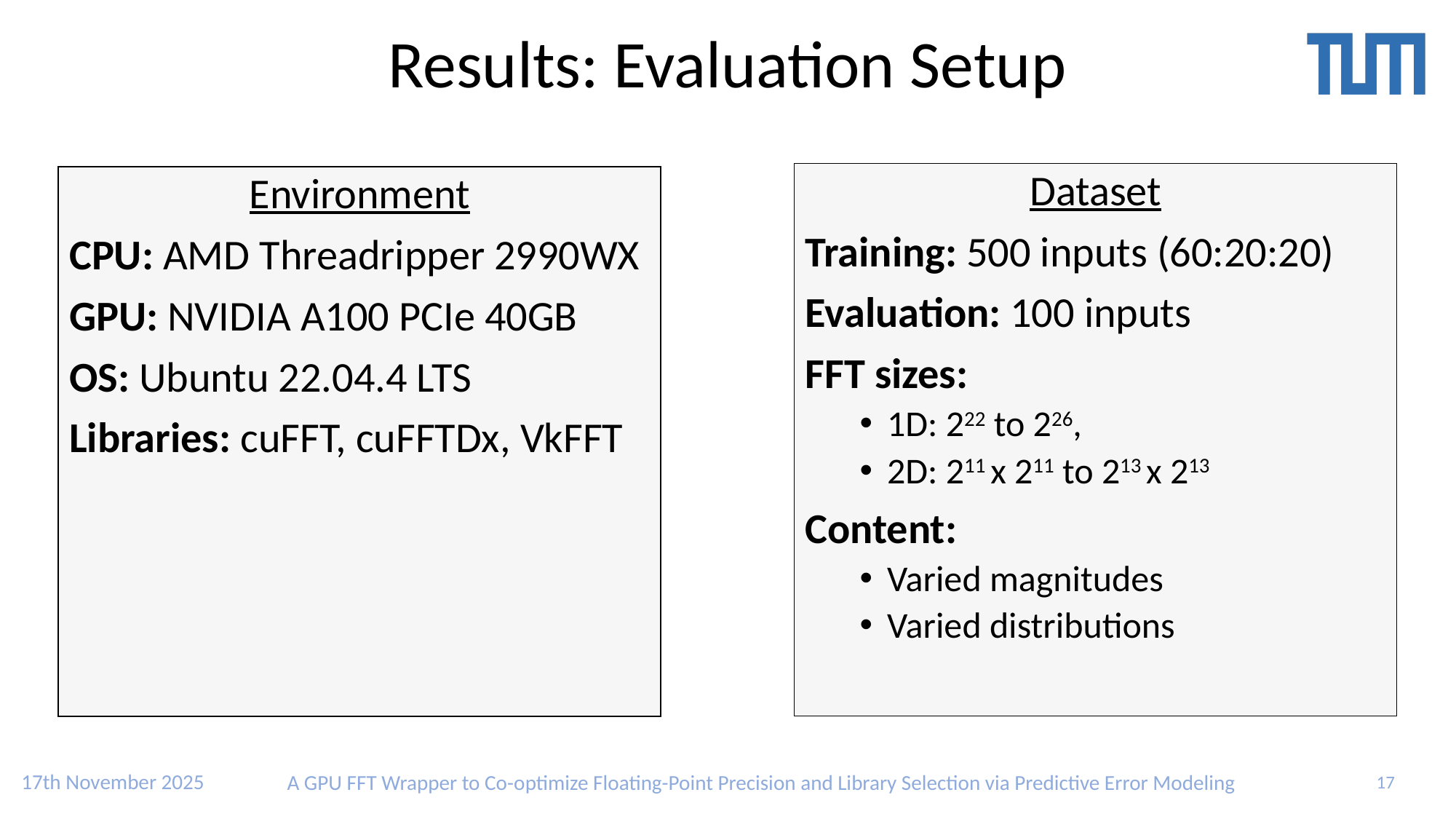

# Results: Evaluation Setup
Dataset
Training: 500 inputs (60:20:20)
Evaluation: 100 inputs
FFT sizes:
1D: 222 to 226,
2D: 211 x 211 to 213 x 213
Content:
Varied magnitudes
Varied distributions
Environment
CPU: AMD Threadripper 2990WX
GPU: NVIDIA A100 PCIe 40GB
OS: Ubuntu 22.04.4 LTS
Libraries: cuFFT, cuFFTDx, VkFFT
17th November 2025
A GPU FFT Wrapper to Co-optimize Floating-Point Precision and Library Selection via Predictive Error Modeling
17